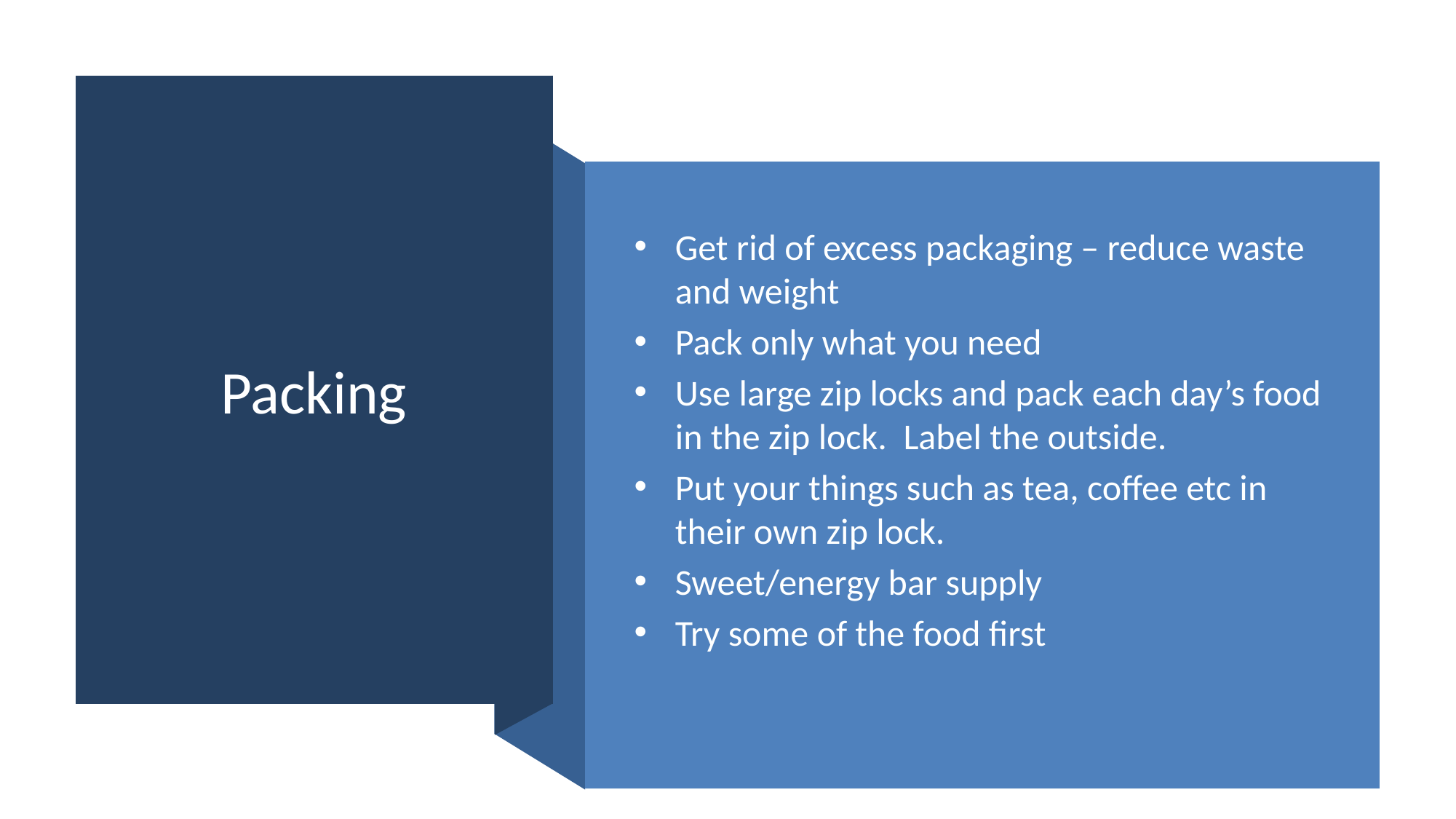

# Packing

Get rid of excess packaging – reduce waste and weight
Pack only what you need
Use large zip locks and pack each day’s food in the zip lock.  Label the outside.
Put your things such as tea, coffee etc in their own zip lock.
Sweet/energy bar supply
Try some of the food first